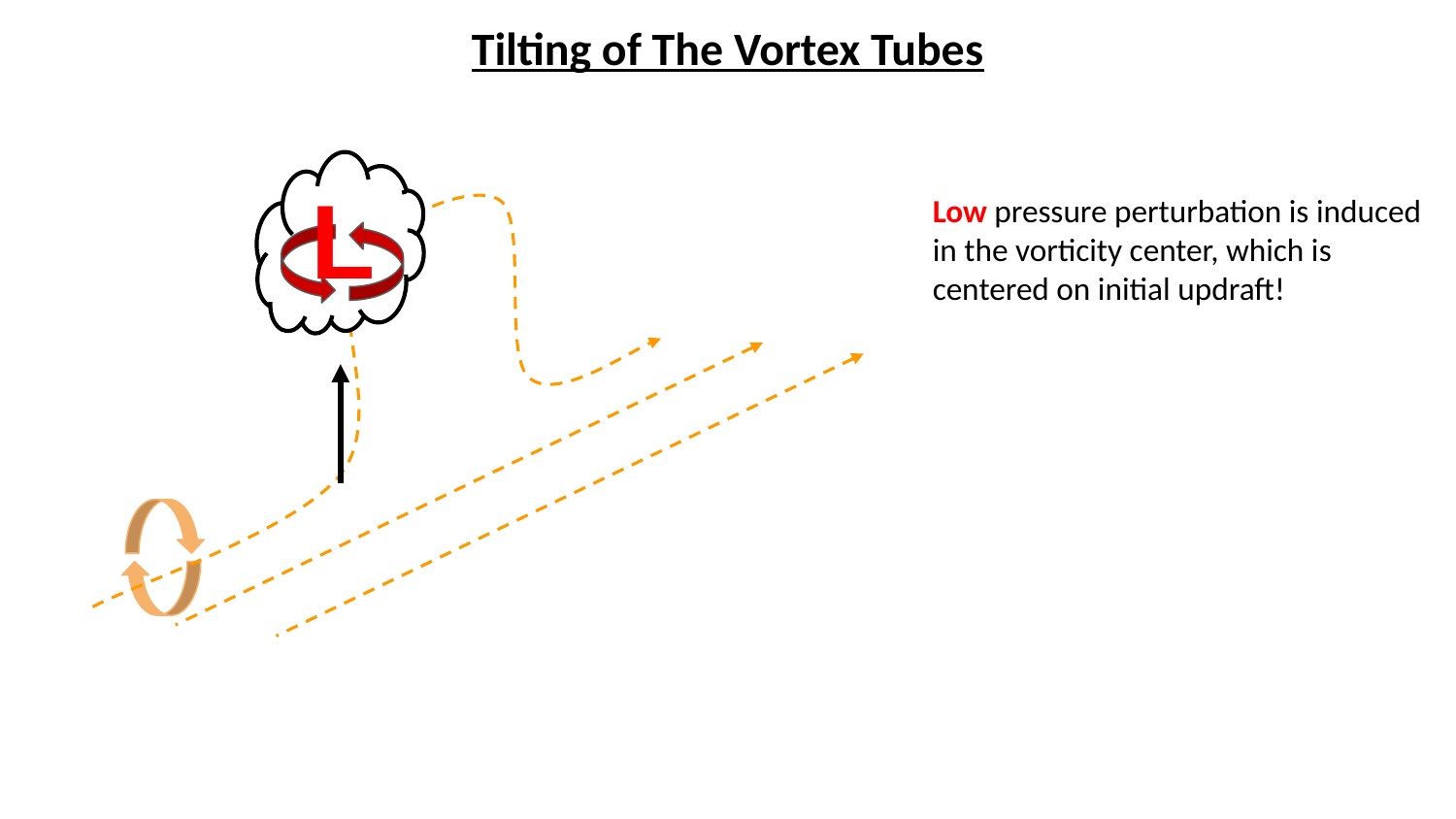

Tilting of The Vortex Tubes

L
Low pressure perturbation is induced in the vorticity center, which is centered on initial updraft!